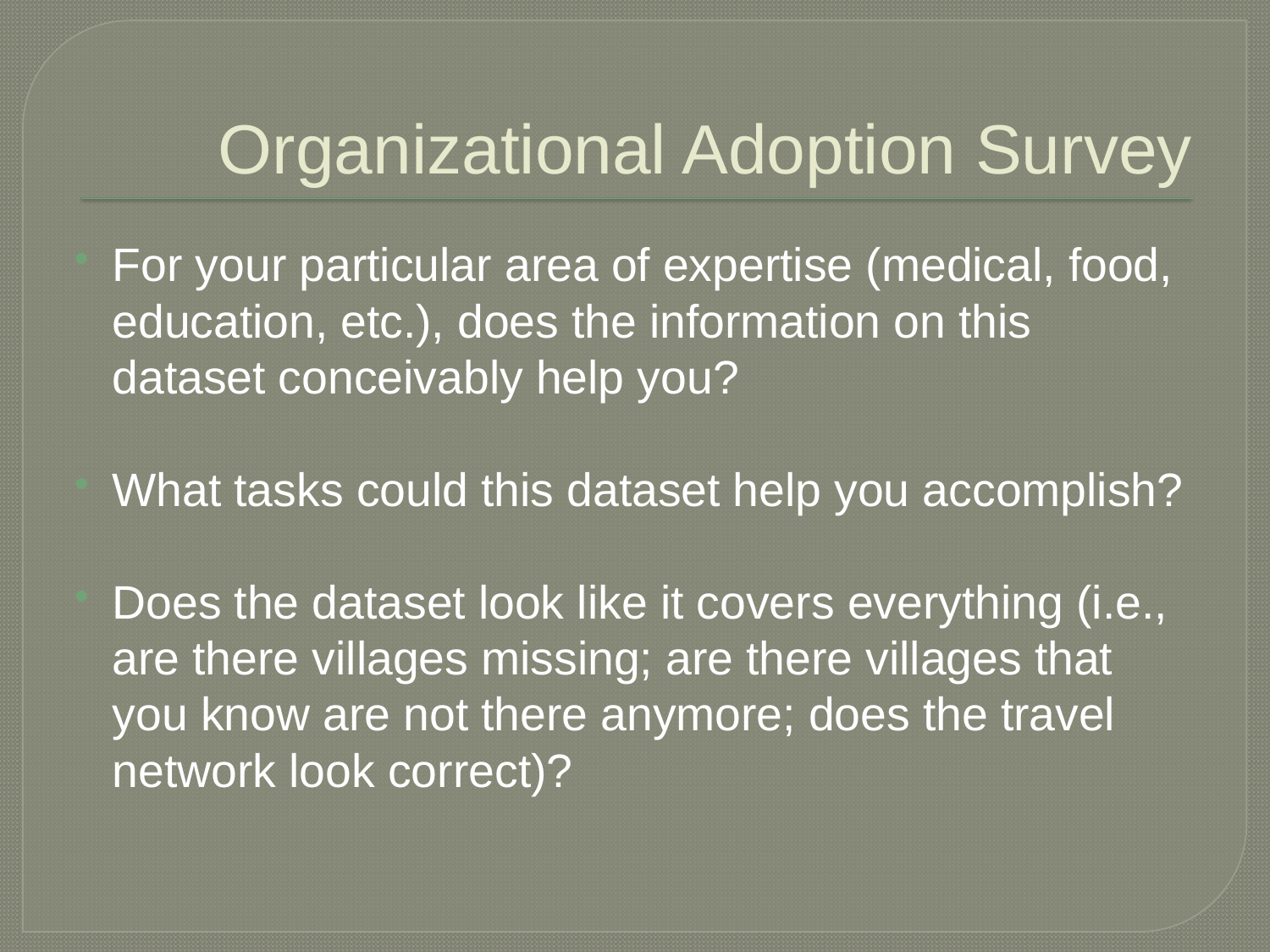

# Organizational Adoption Survey
For your particular area of expertise (medical, food, education, etc.), does the information on this dataset conceivably help you?

What tasks could this dataset help you accomplish?

Does the dataset look like it covers everything (i.e., are there villages missing; are there villages that you know are not there anymore; does the travel network look correct)?